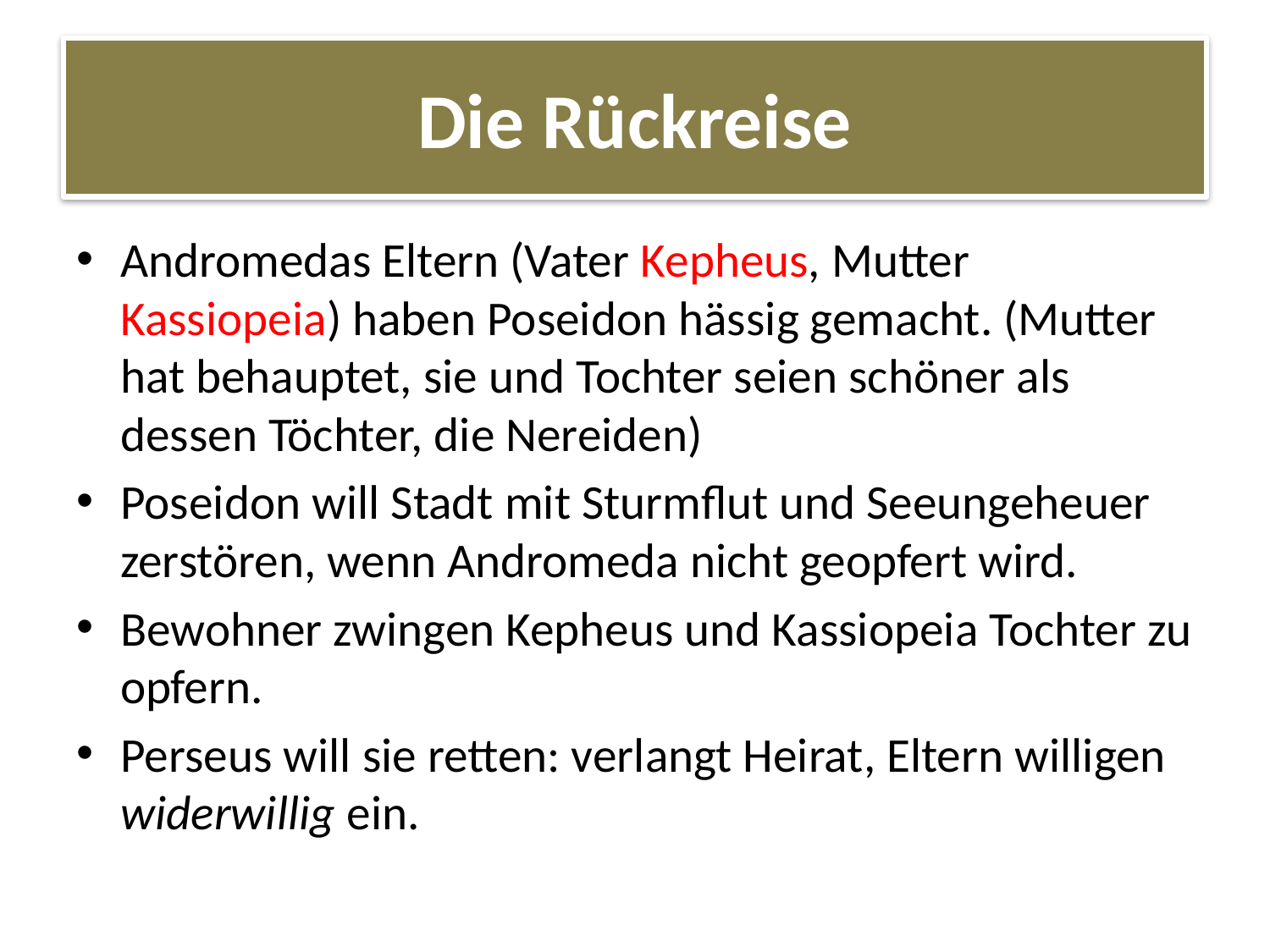

# Die Rückreise
Andromedas Eltern (Vater Kepheus, Mutter Kassiopeia) haben Poseidon hässig gemacht. (Mutter hat behauptet, sie und Tochter seien schöner als dessen Töchter, die Nereiden)
Poseidon will Stadt mit Sturmflut und Seeungeheuer zerstören, wenn Andromeda nicht geopfert wird.
Bewohner zwingen Kepheus und Kassiopeia Tochter zu opfern.
Perseus will sie retten: verlangt Heirat, Eltern willigen widerwillig ein.